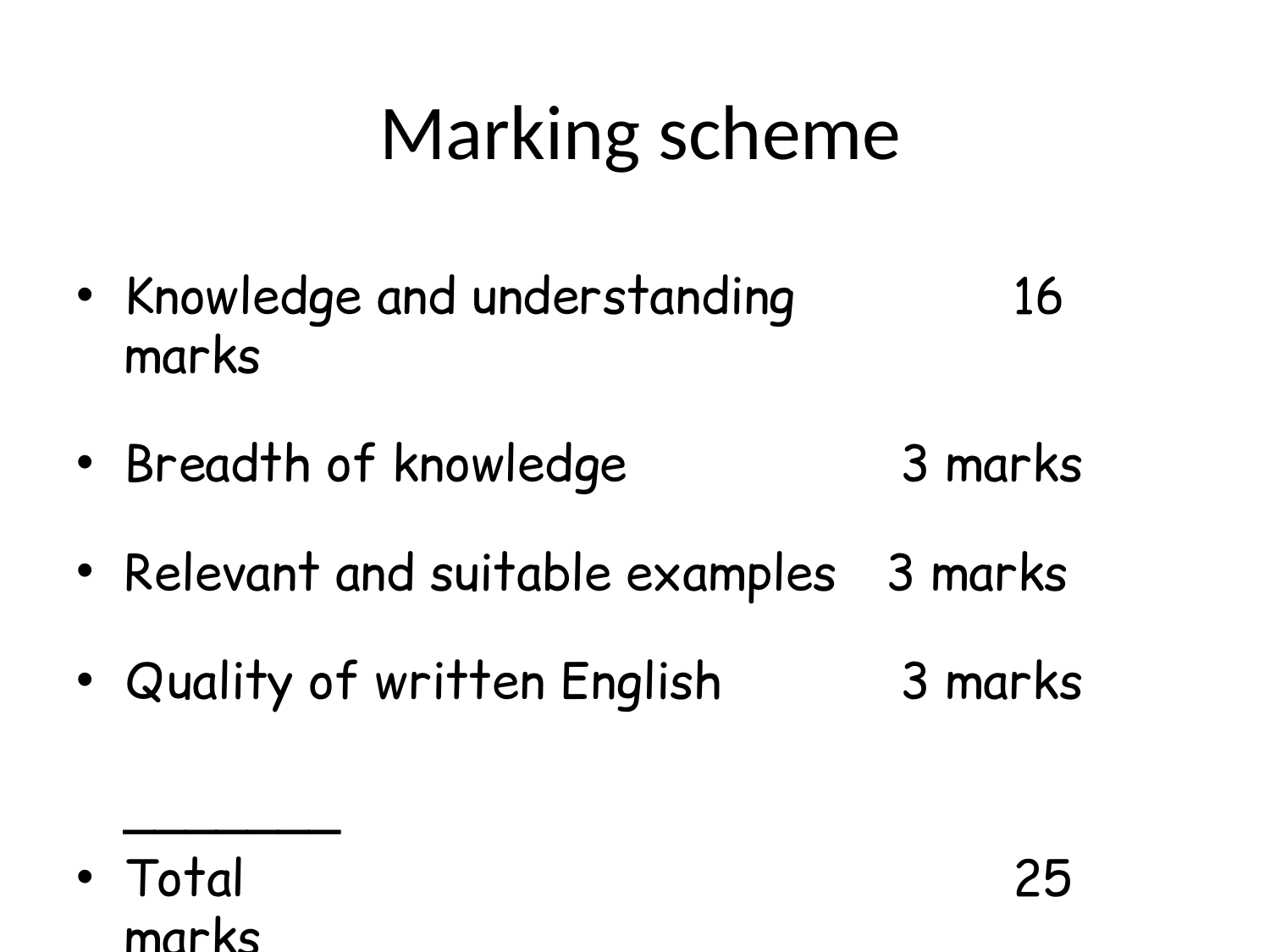

# Marking scheme
Knowledge and understanding		16 marks

Breadth of knowledge			 3 marks

Relevant and suitable examples	3 marks

Quality of written English		 3 marks
								_______
Total 						25 marks